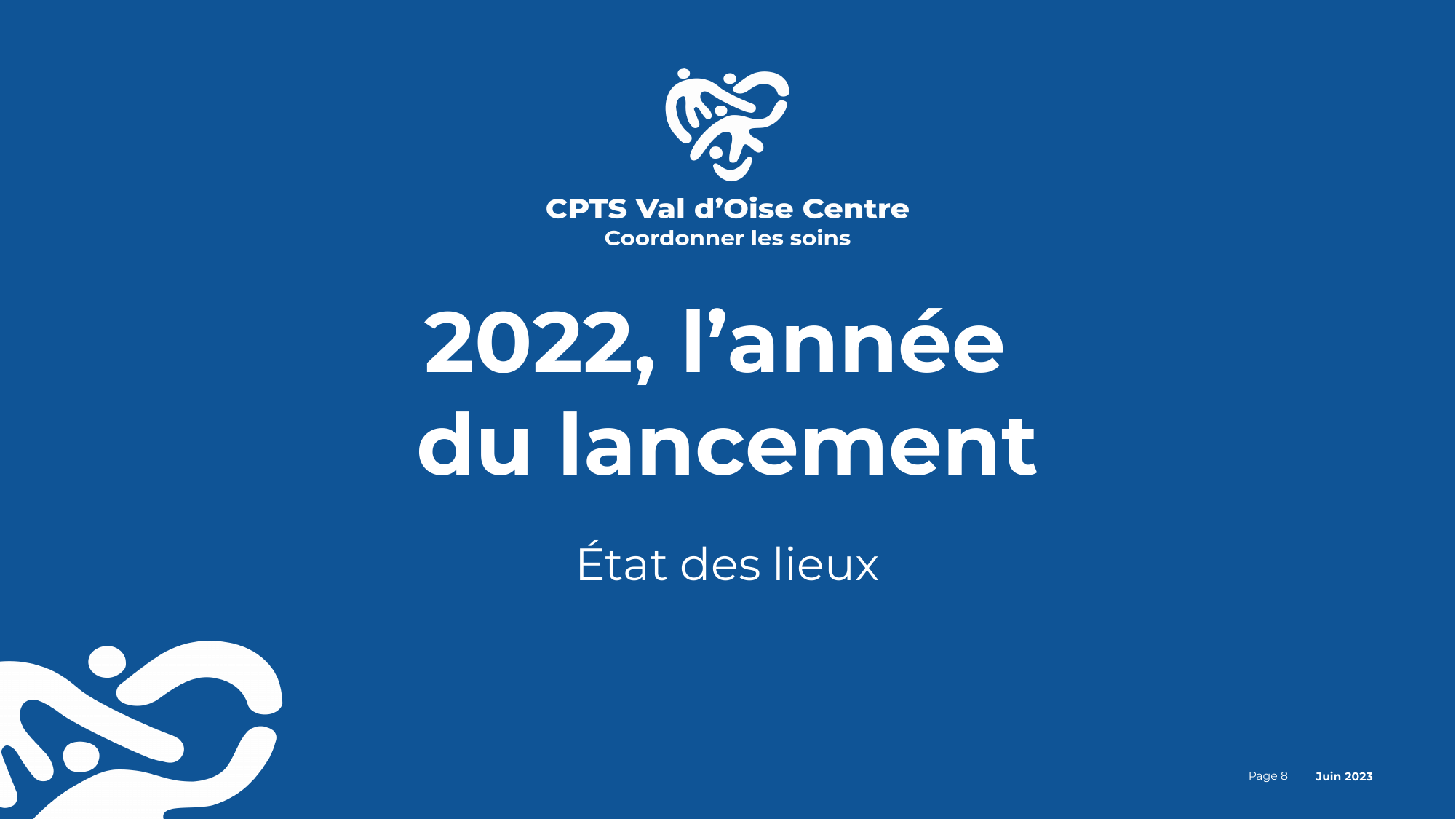

2022, l’année
du lancement
État des lieux